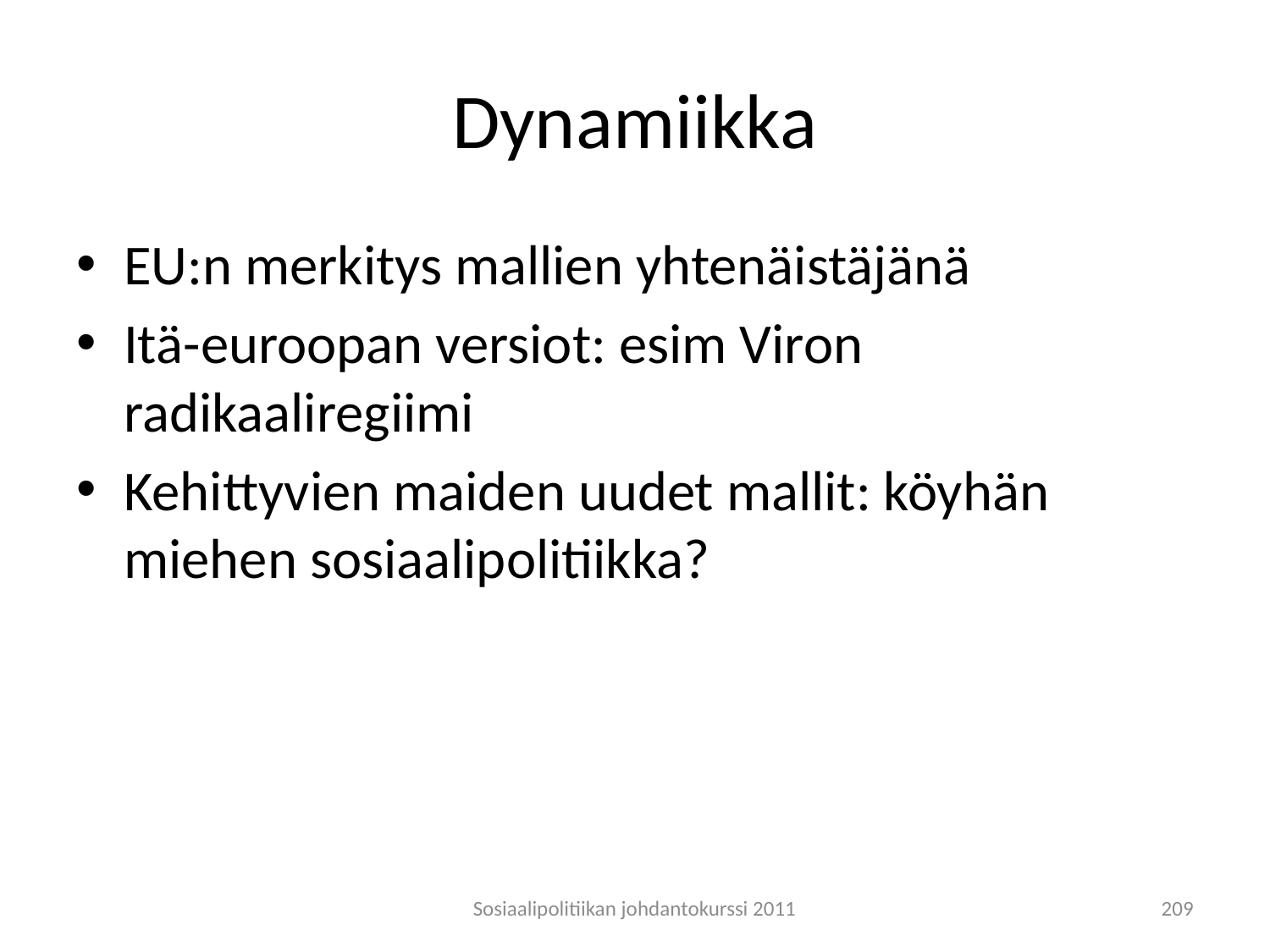

# Dynamiikka
EU:n merkitys mallien yhtenäistäjänä
Itä-euroopan versiot: esim Viron radikaaliregiimi
Kehittyvien maiden uudet mallit: köyhän miehen sosiaalipolitiikka?
Sosiaalipolitiikan johdantokurssi 2011
209